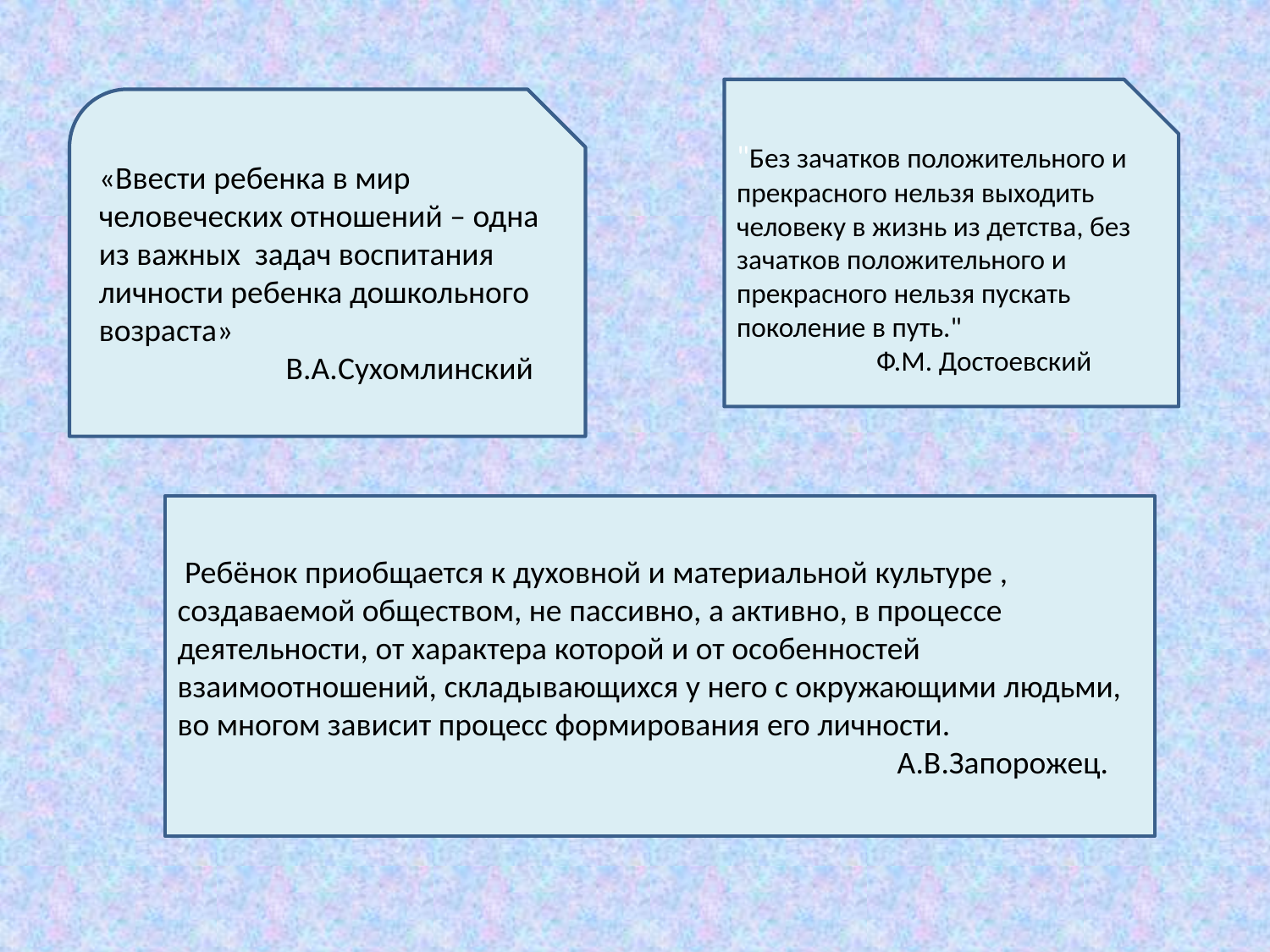

"Без зачатков положительного и прекрасного нельзя выходить человеку в жизнь из детства, без зачатков положительного и прекрасного нельзя пускать поколение в путь."
                      Ф.М. Достоевский
«Ввести ребенка в мир человеческих отношений – одна из важных  задач воспитания личности ребенка дошкольного возраста»
                          В.А.Сухомлинский
 Ребёнок приобщается к духовной и материальной культуре , создаваемой обществом, не пассивно, а активно, в процессе деятельности, от характера которой и от особенностей взаимоотношений, складывающихся у него с окружающими людьми, во многом зависит процесс формирования его личности.
                                                                                                    А.В.Запорожец.